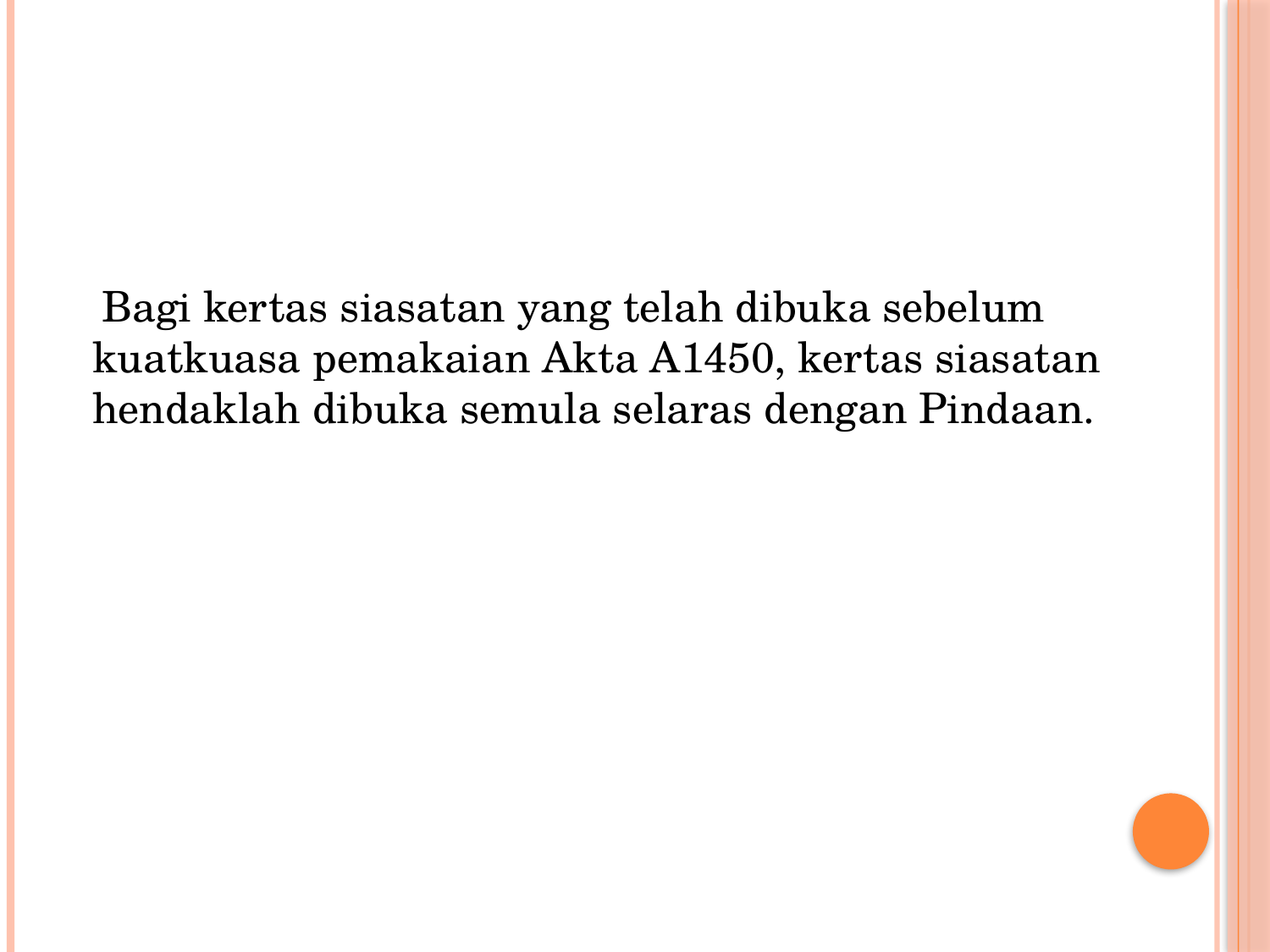

Bagi kertas siasatan yang telah dibuka sebelum kuatkuasa pemakaian Akta A1450, kertas siasatan hendaklah dibuka semula selaras dengan Pindaan.